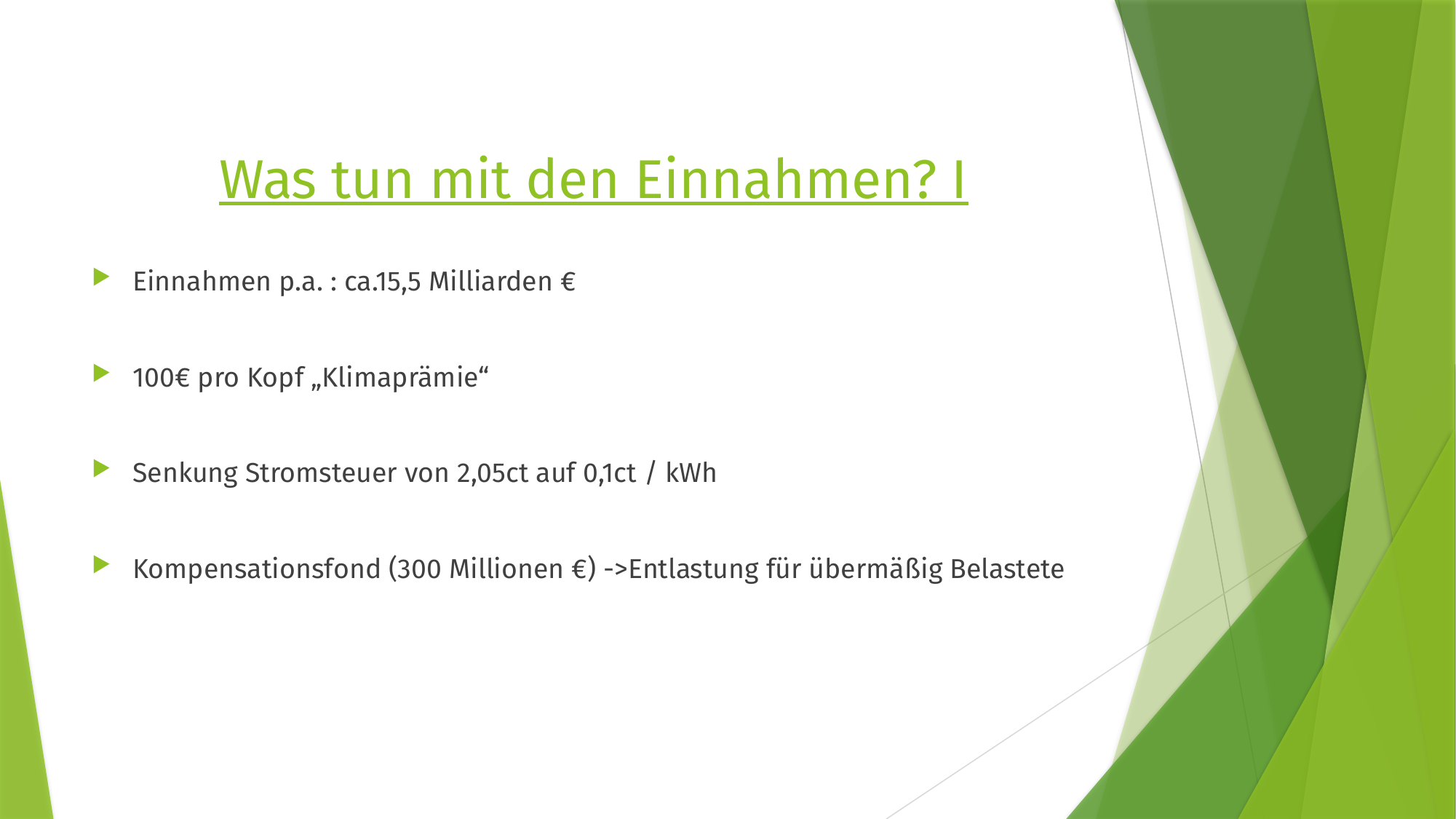

# Was tun mit den Einnahmen? I
Einnahmen p.a. : ca.15,5 Milliarden €

100€ pro Kopf „Klimaprämie“

Senkung Stromsteuer von 2,05ct auf 0,1ct / kWh

Kompensationsfond (300 Millionen €) ->Entlastung für übermäßig Belastete